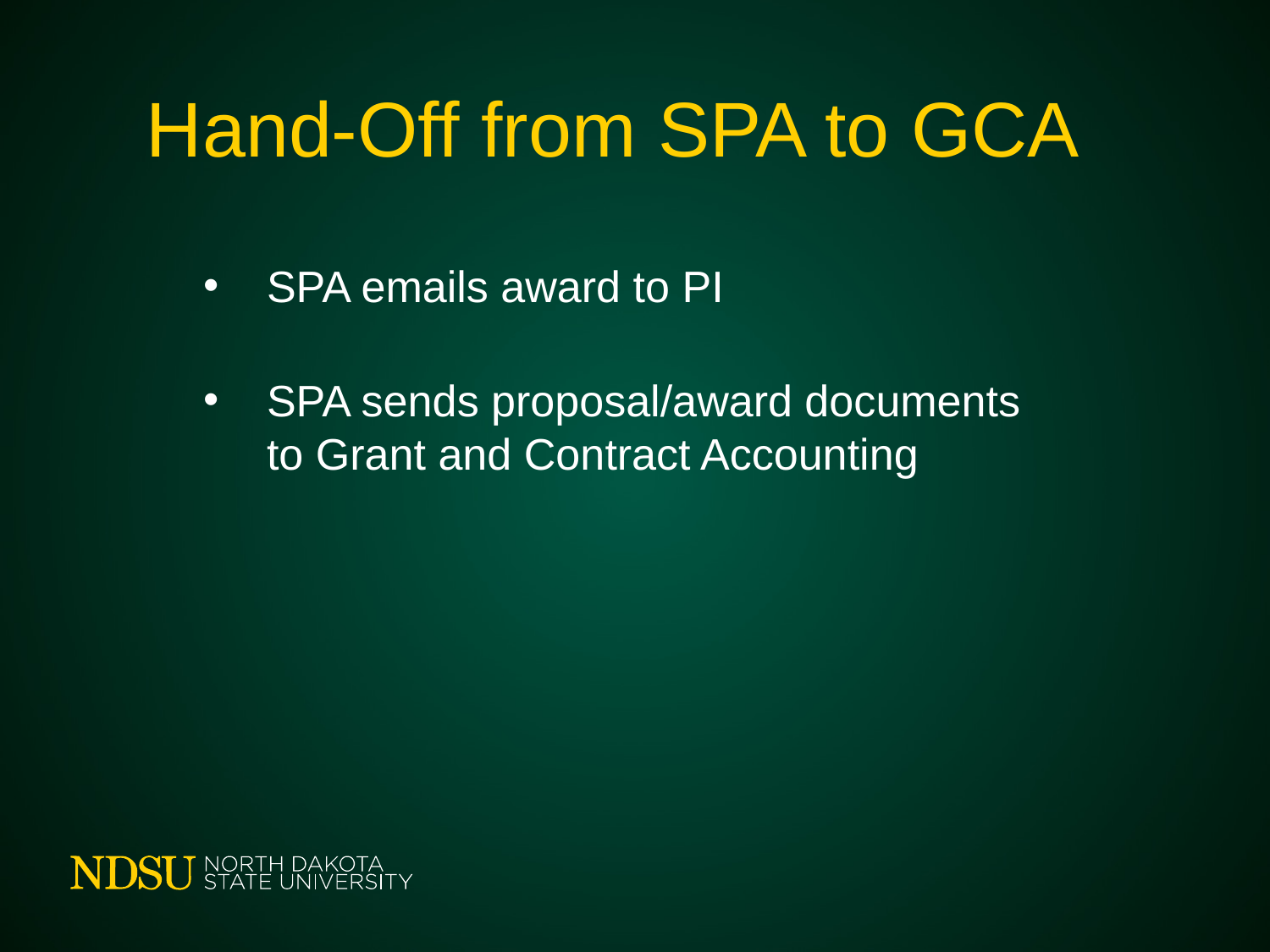

# Hand-Off from SPA to GCA
SPA emails award to PI
SPA sends proposal/award documents to Grant and Contract Accounting